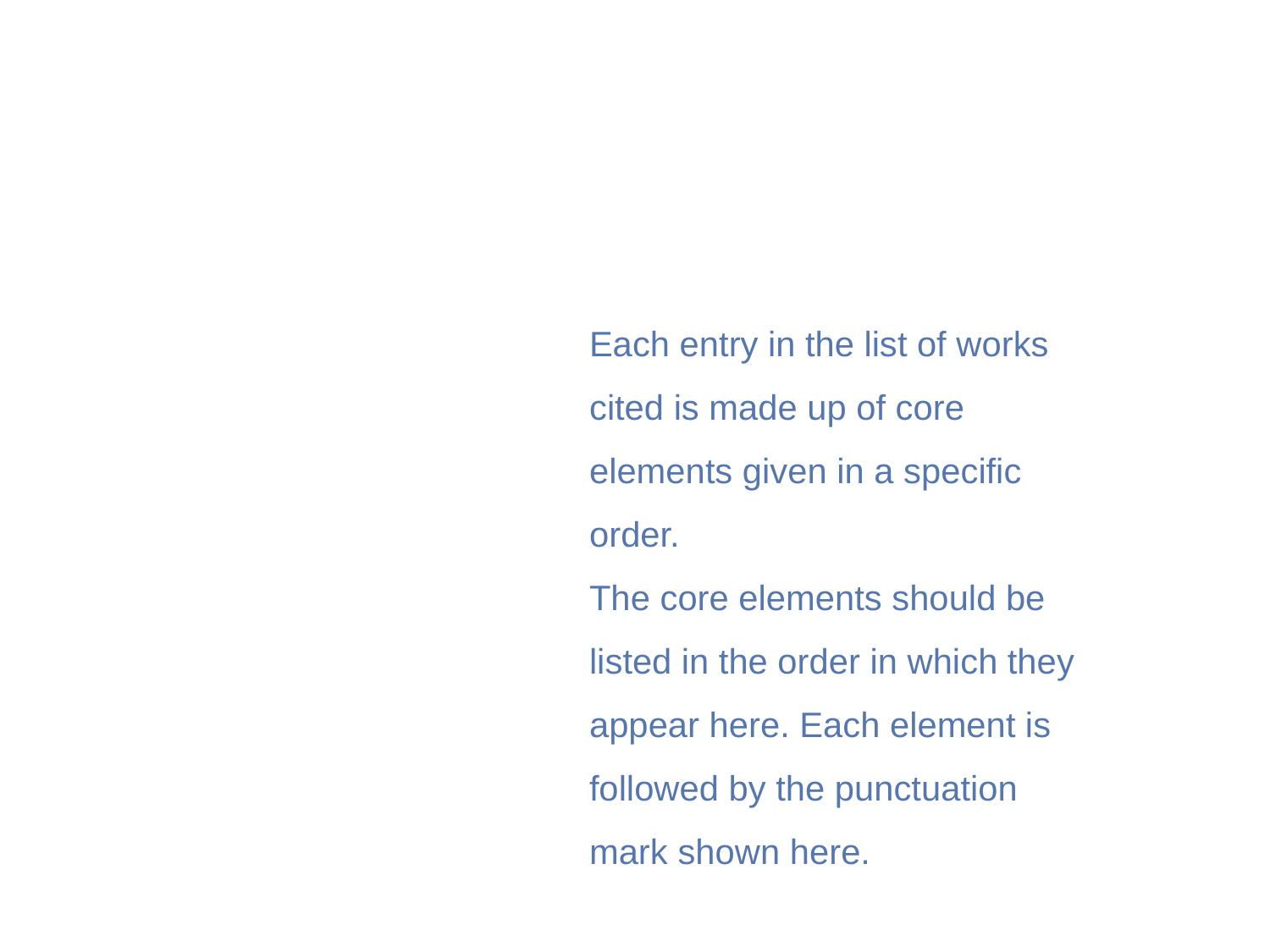

Each entry in the list of works cited is made up of core elements given in a specific order.
The core elements should be listed in the order in which they appear here. Each element is followed by the punctuation mark shown here.